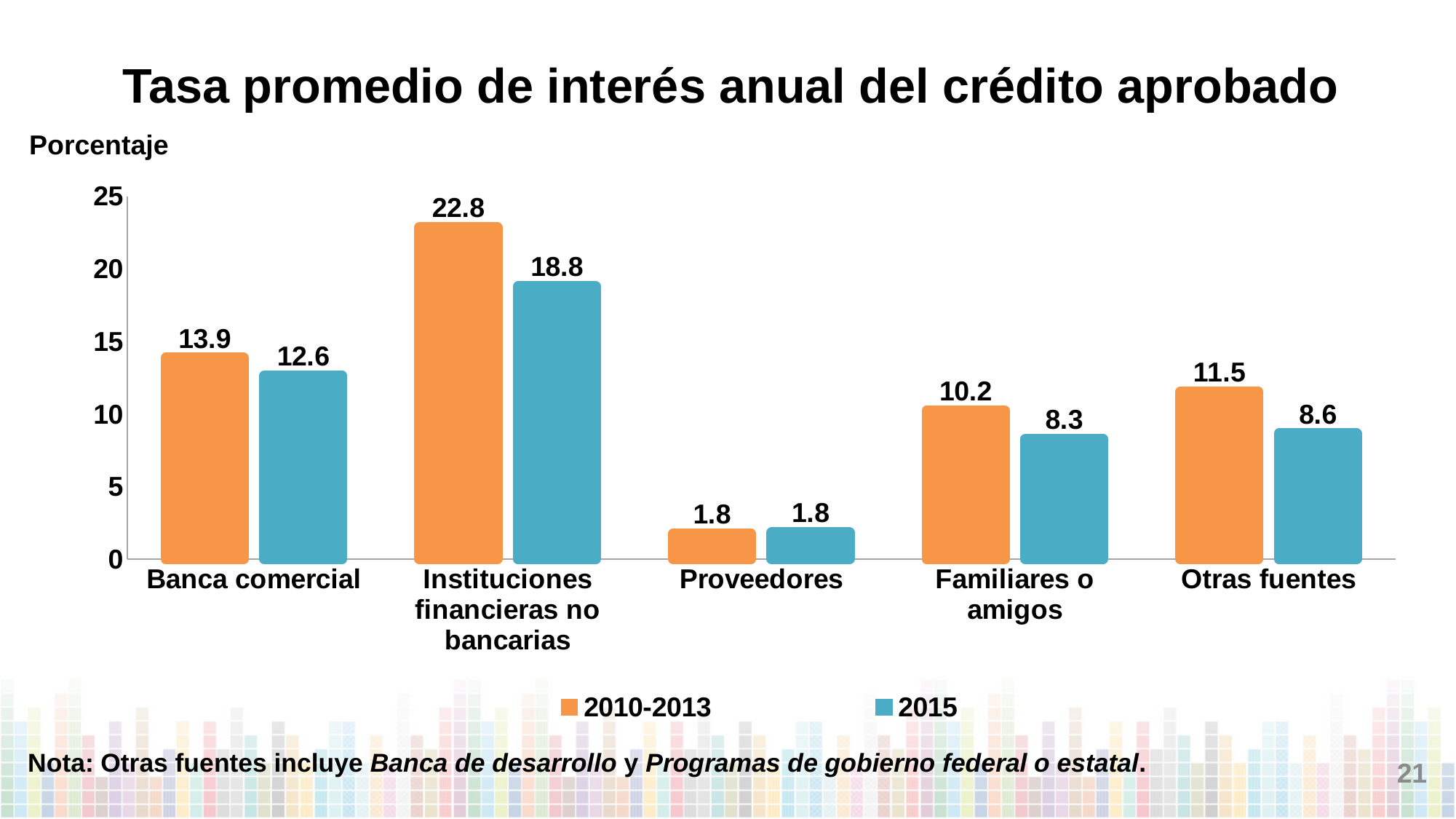

# Tasa promedio de interés anual del crédito aprobado
Porcentaje

### Chart

| Category | 2010-2013 | 2015 |
|---|---|---|
| Banca comercial | 13.8582006706296 | 12.64687986232783 |
| Instituciones financieras no bancarias | 22.84754415531722 | 18.78611918440259 |
| Proveedores | 1.76316113228527 | 1.83442685120725 |
| Familiares o amigos | 10.2434848500135 | 8.285372486739522 |
| Otras fuentes | 11.54518227784317 | 8.64863749660394 |
Nota: Otras fuentes incluye Banca de desarrollo y Programas de gobierno federal o estatal.
21